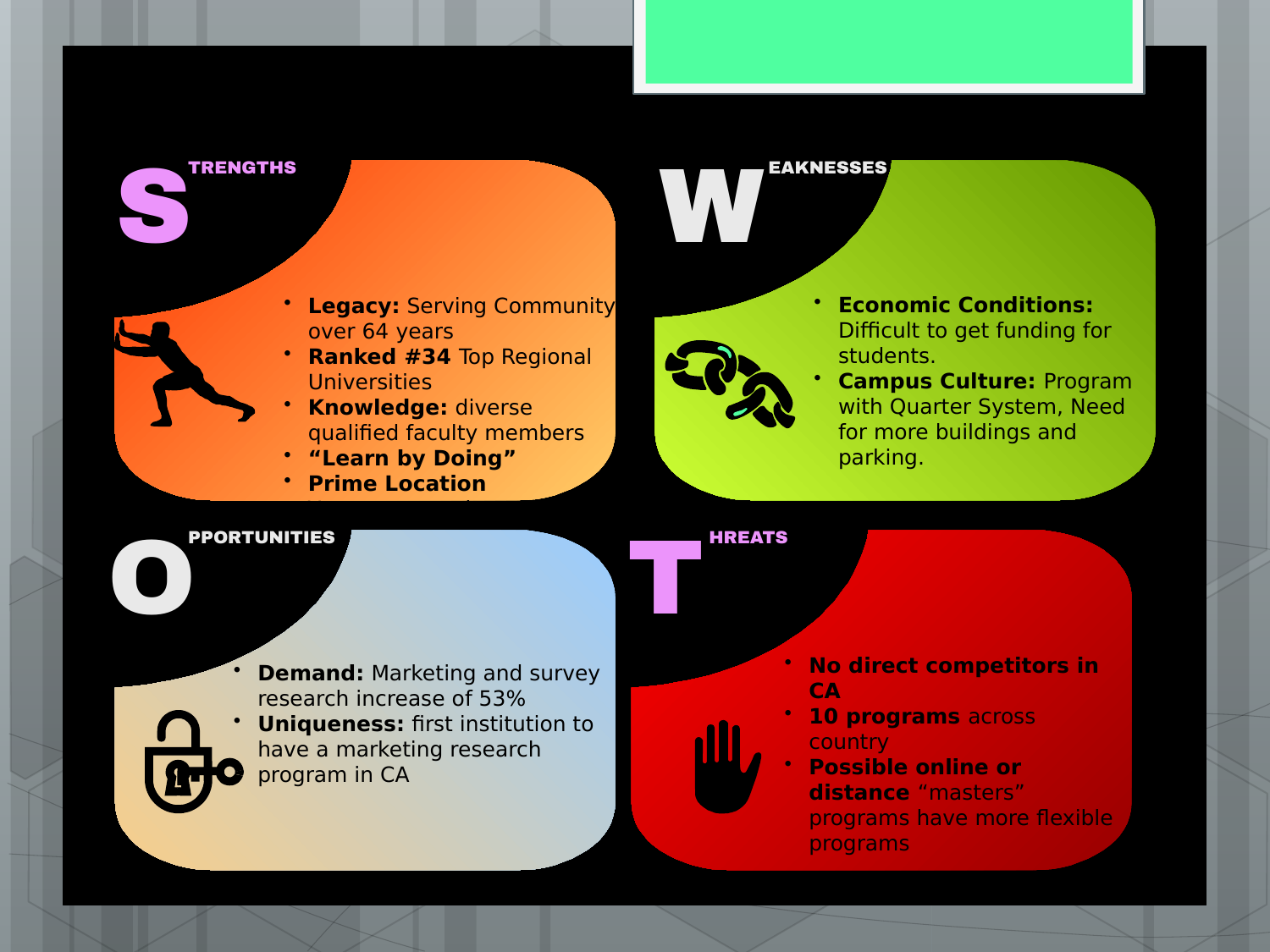

S
TRENGTHS

W
EAKNESSES

#

Economic Conditions: Difficult to get funding for students.
Campus Culture: Program with Quarter System, Need for more buildings and parking.

Legacy: Serving Community over 64 years
Ranked #34 Top Regional Universities
Knowledge: diverse qualified faculty members
“Learn by Doing”
Prime Location
Your text goes here

O
T
HREATS

PPORTUNITIES

No direct competitors in CA
10 programs across country
Possible online or distance “masters” programs have more flexible programs
Demand: Marketing and survey research increase of 53%
Uniqueness: first institution to have a marketing research program in CA